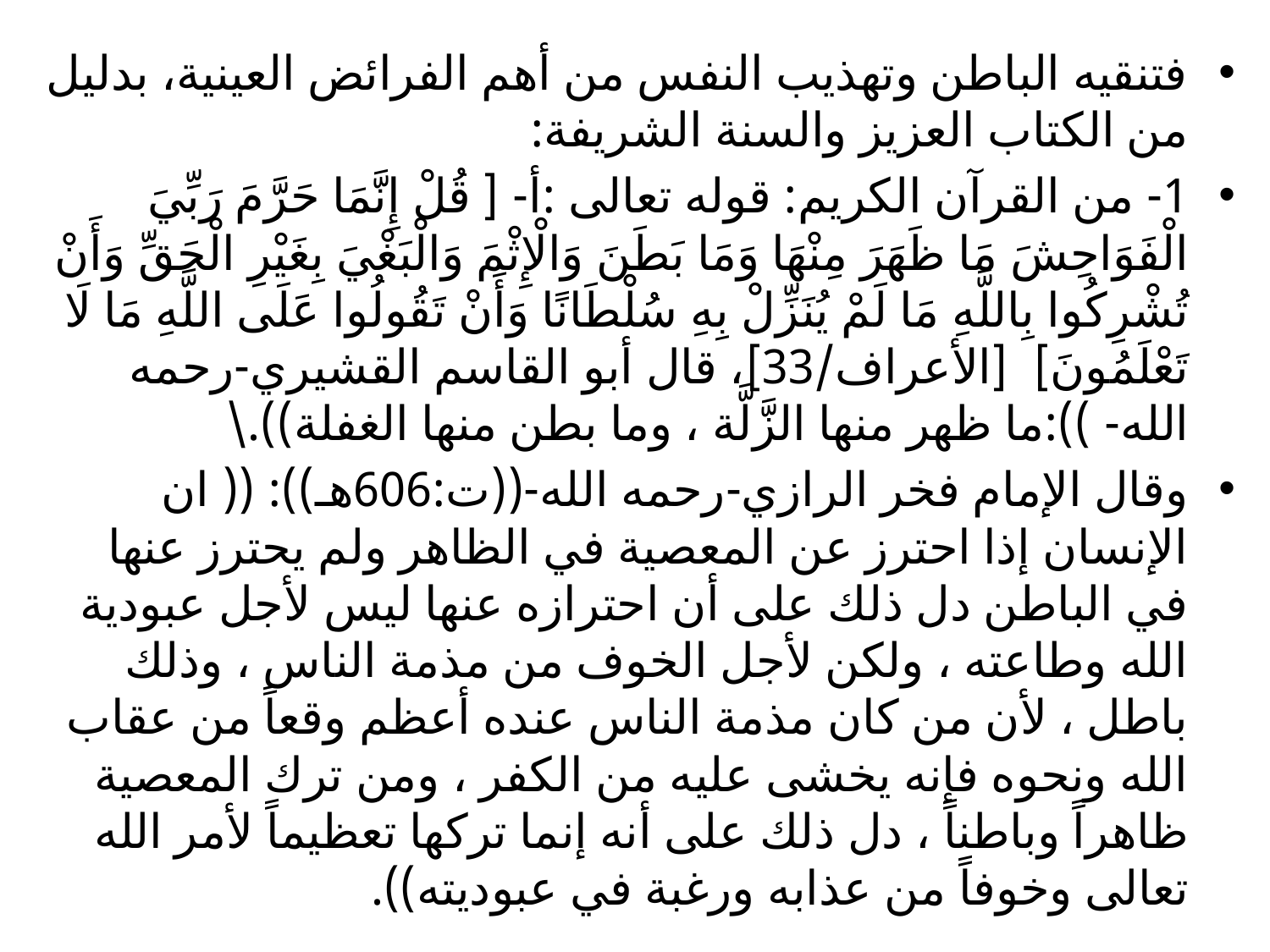

فتنقيه الباطن وتهذيب النفس من أهم الفرائض العينية، بدليل من الكتاب العزيز والسنة الشريفة:
1- من القرآن الكريم: قوله تعالى :أ- [ قُلْ إِنَّمَا حَرَّمَ رَبِّيَ الْفَوَاحِشَ مَا ظَهَرَ مِنْهَا وَمَا بَطَنَ وَالْإِثْمَ وَالْبَغْيَ بِغَيْرِ الْحَقِّ وَأَنْ تُشْرِكُوا بِاللَّهِ مَا لَمْ يُنَزِّلْ بِهِ سُلْطَانًا وَأَنْ تَقُولُوا عَلَى اللَّهِ مَا لَا تَعْلَمُونَ]  [الأعراف/33]، قال أبو القاسم القشيري-رحمه الله- )):ما ظهر منها الزَّلَّة ، وما بطن منها الغفلة)).\
وقال الإمام فخر الرازي-رحمه الله-((ت:606هـ)): (( ان الإنسان إذا احترز عن المعصية في الظاهر ولم يحترز عنها في الباطن دل ذلك على أن احترازه عنها ليس لأجل عبودية الله وطاعته ، ولكن لأجل الخوف من مذمة الناس ، وذلك باطل ، لأن من كان مذمة الناس عنده أعظم وقعاً من عقاب الله ونحوه فإنه يخشى عليه من الكفر ، ومن ترك المعصية ظاهراً وباطناً ، دل ذلك على أنه إنما تركها تعظيماً لأمر الله تعالى وخوفاً من عذابه ورغبة في عبوديته)).
#